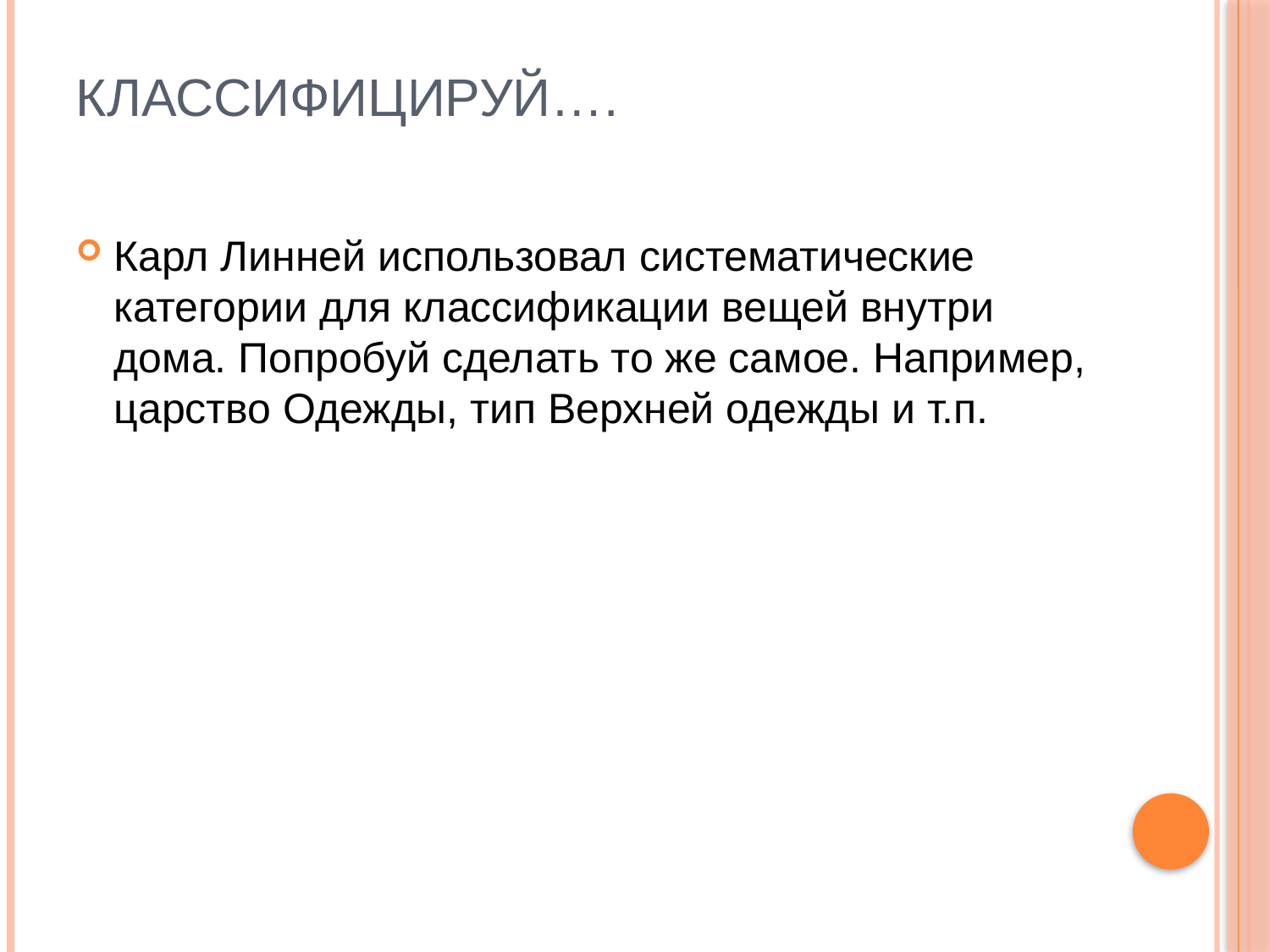

# Классифицируй….
Карл Линней использовал систематические категории для классификации вещей внутри дома. Попробуй сделать то же самое. Например, царство Одежды, тип Верхней одежды и т.п.